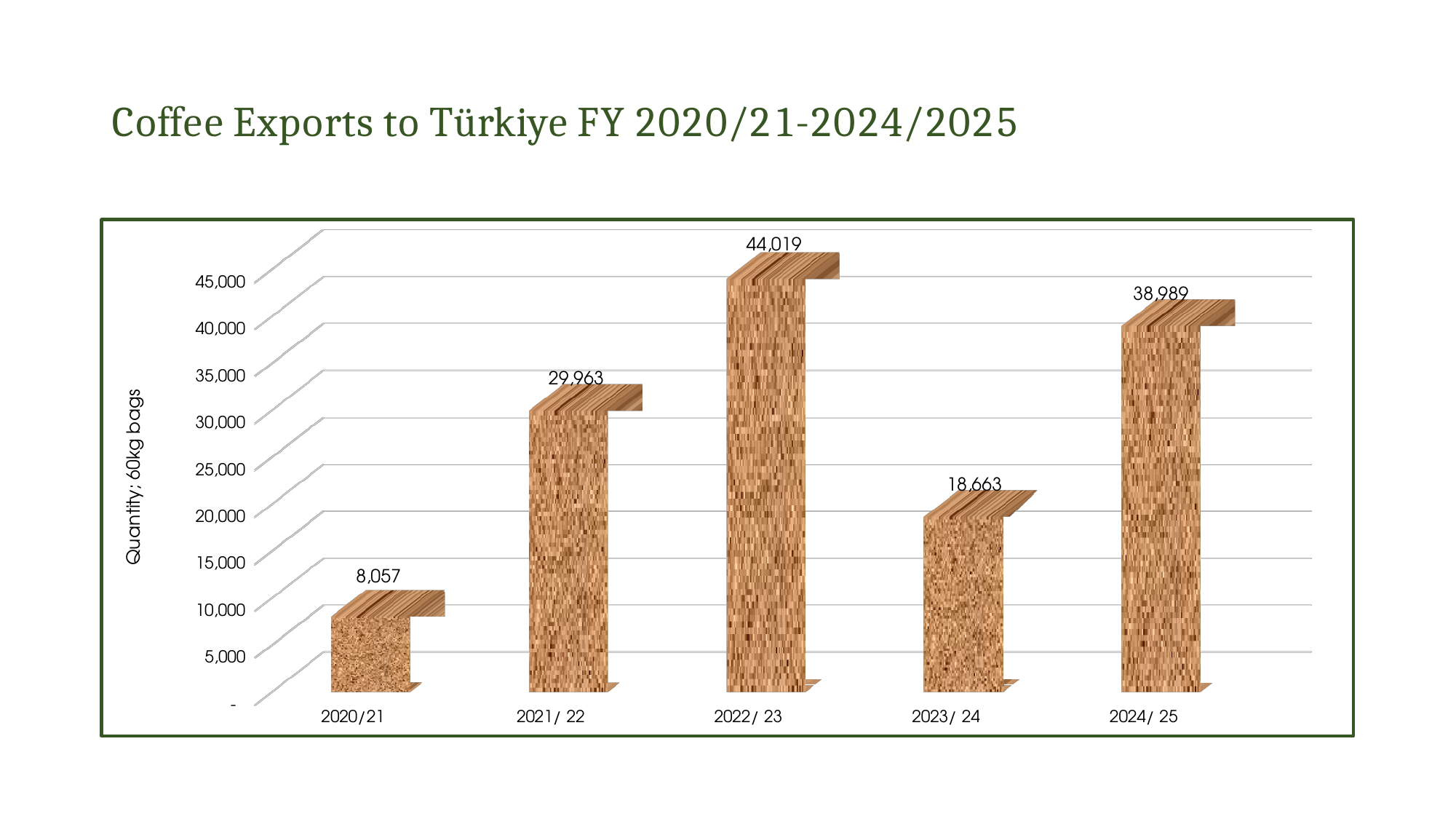

# Coffee Exports to Türkiye FY 2020/21-2024/2025

[unsupported chart]